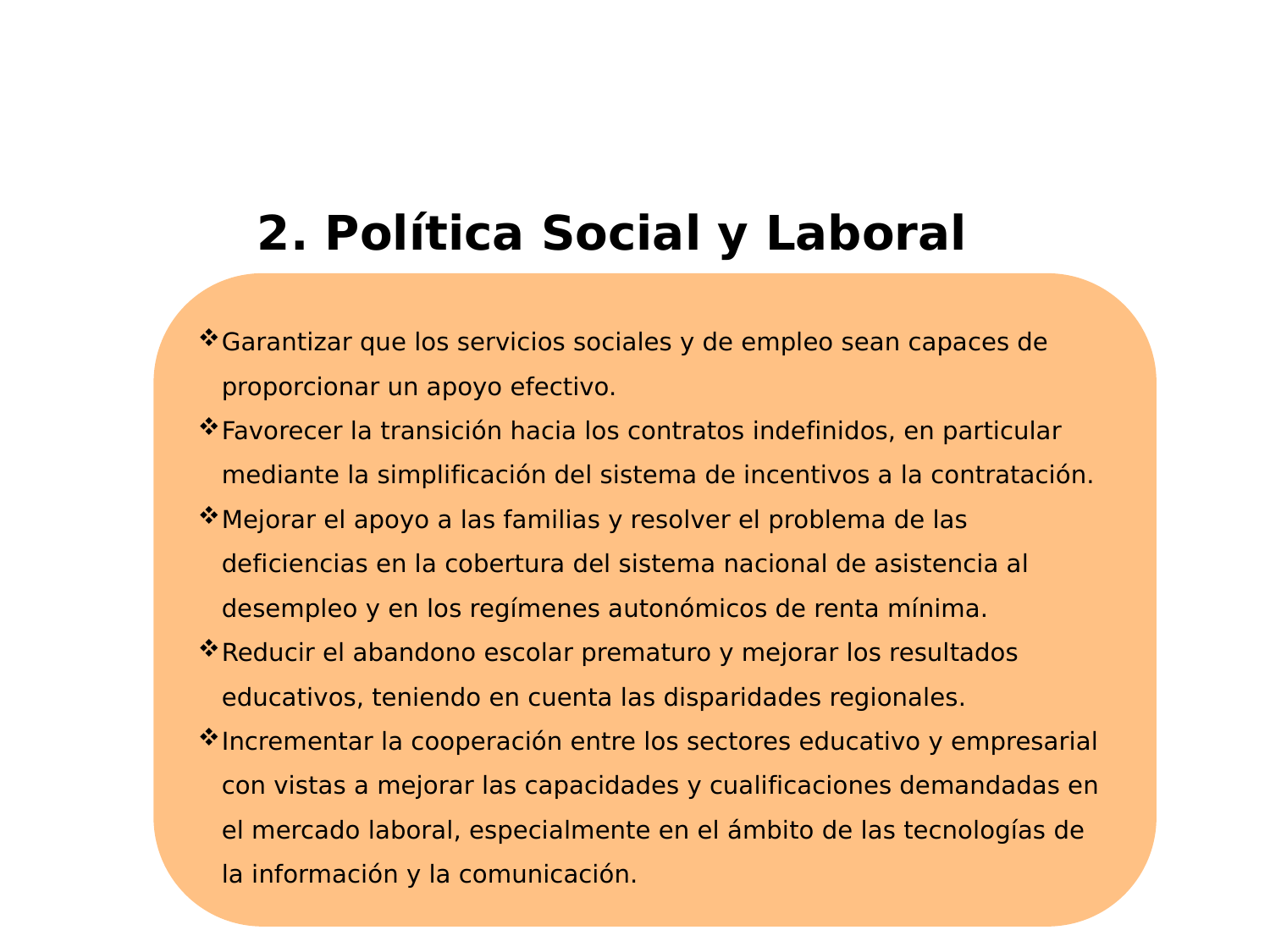

2. Política Social y Laboral
Garantizar que los servicios sociales y de empleo sean capaces de proporcionar un apoyo efectivo.
Favorecer la transición hacia los contratos indefinidos, en particular mediante la simplificación del sistema de incentivos a la contratación.
Mejorar el apoyo a las familias y resolver el problema de las deficiencias en la cobertura del sistema nacional de asistencia al desempleo y en los regímenes autonómicos de renta mínima.
Reducir el abandono escolar prematuro y mejorar los resultados educativos, teniendo en cuenta las disparidades regionales.
Incrementar la cooperación entre los sectores educativo y empresarial con vistas a mejorar las capacidades y cualificaciones demandadas en el mercado laboral, especialmente en el ámbito de las tecnologías de la información y la comunicación.